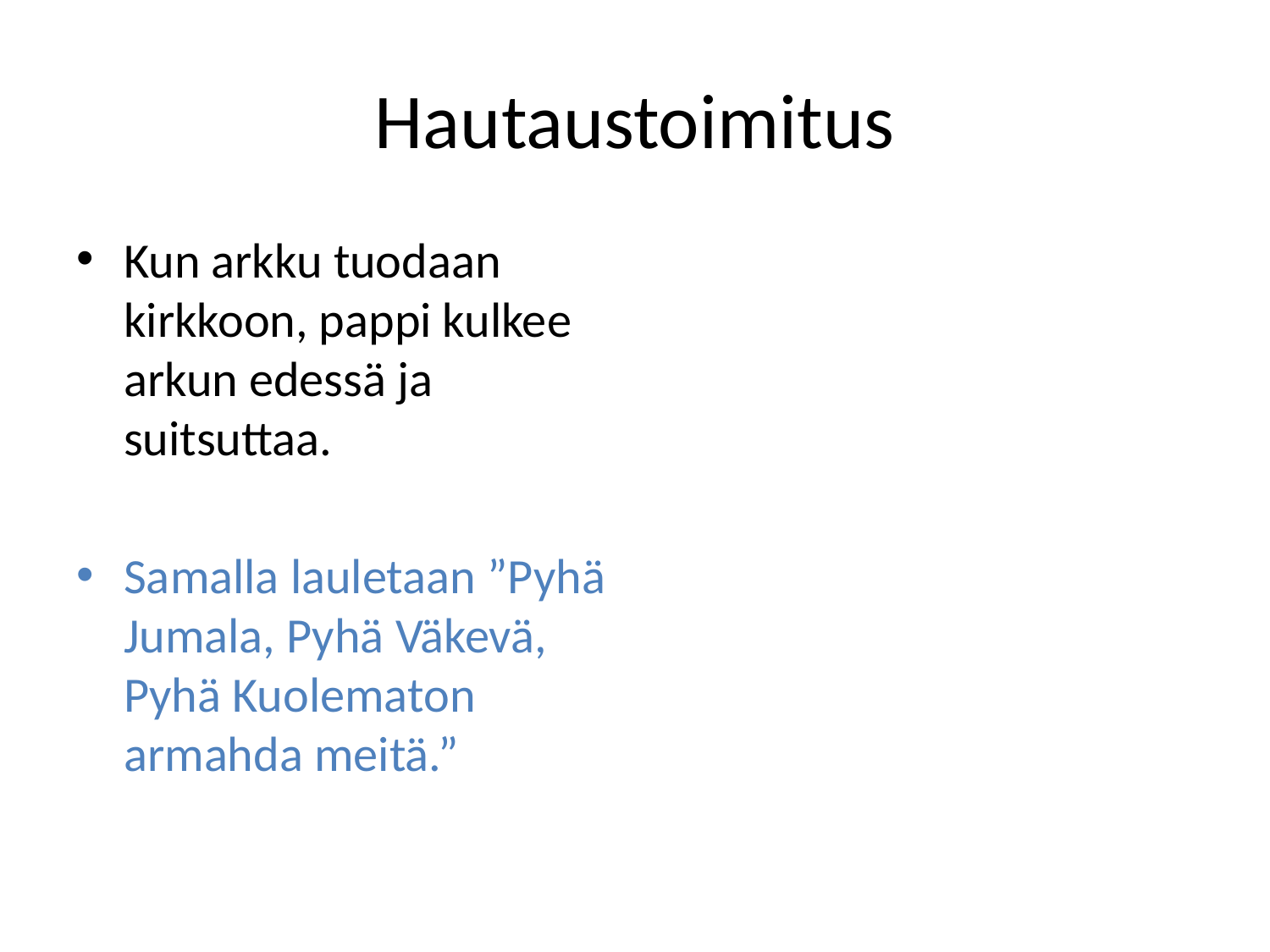

# Hautaustoimitus
Kun arkku tuodaan kirkkoon, pappi kulkee arkun edessä ja suitsuttaa.

Samalla lauletaan ”Pyhä Jumala, Pyhä Väkevä, Pyhä Kuolematon armahda meitä.”